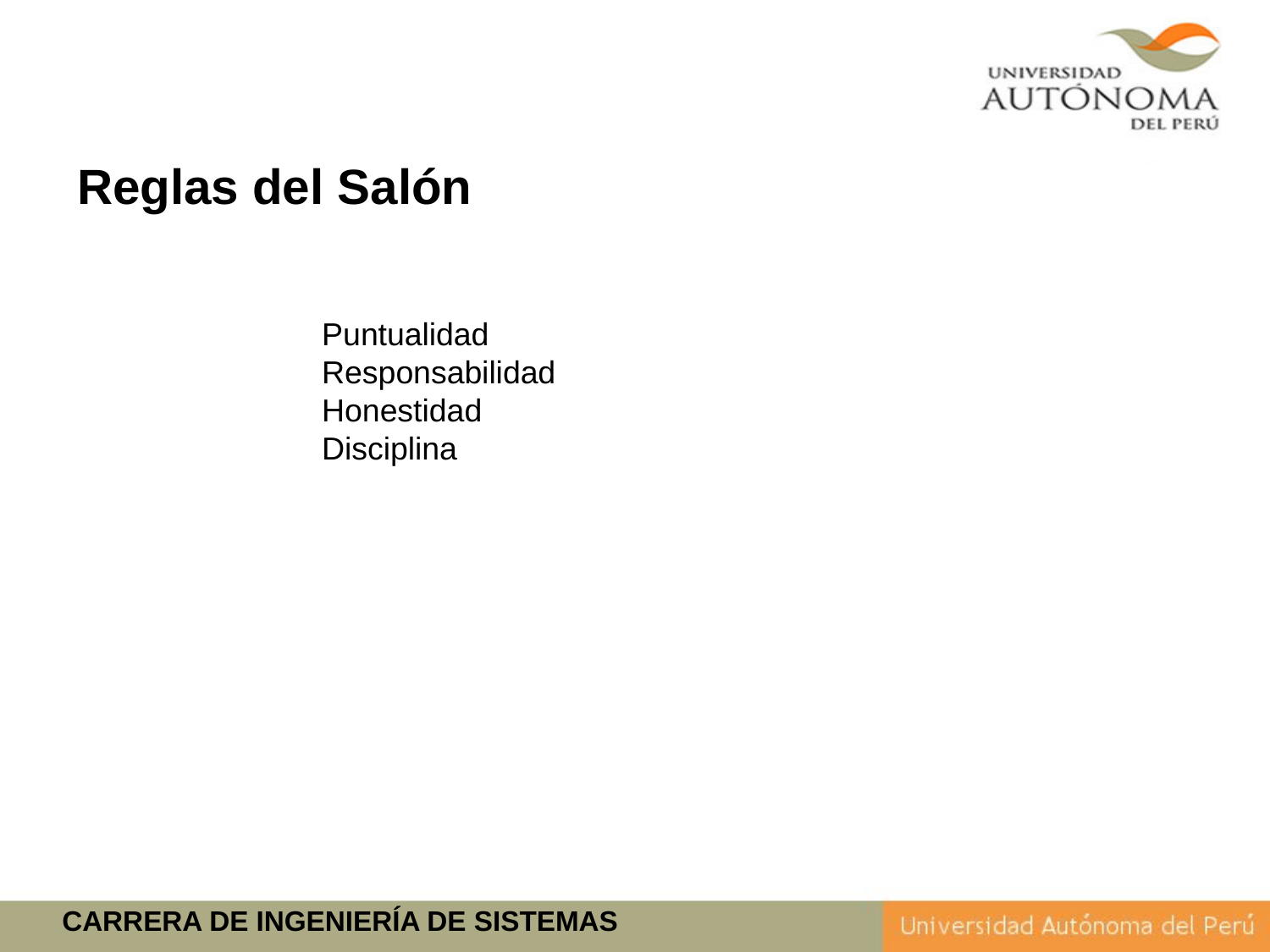

Reglas del Salón
Puntualidad
Responsabilidad
Honestidad
Disciplina